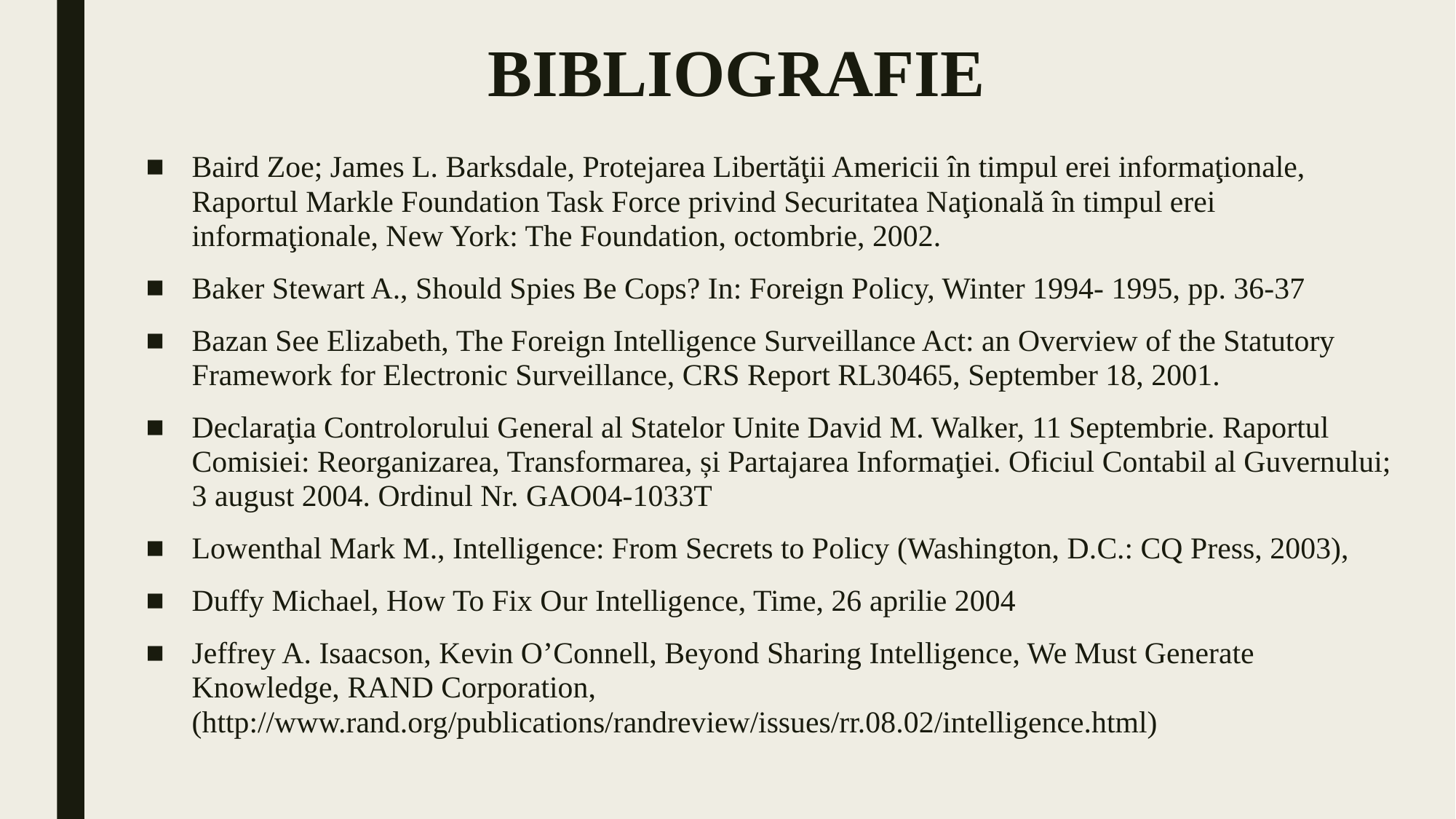

# BIBLIOGRAFIE
Baird Zoe; James L. Barksdale, Protejarea Libertăţii Americii în timpul erei informaţionale, Raportul Markle Foundation Task Force privind Securitatea Naţională în timpul erei informaţionale, New York: The Foundation, octombrie, 2002.
Baker Stewart A., Should Spies Be Cops? In: Foreign Policy, Winter 1994- 1995, pp. 36-37
Bazan See Elizabeth, The Foreign Intelligence Surveillance Act: an Overview of the Statutory Framework for Electronic Surveillance, CRS Report RL30465, September 18, 2001.
Declaraţia Controlorului General al Statelor Unite David M. Walker, 11 Septembrie. Raportul Comisiei: Reorganizarea, Transformarea, și Partajarea Informaţiei. Oficiul Contabil al Guvernului; 3 august 2004. Ordinul Nr. GAO04-1033T
Lowenthal Mark M., Intelligence: From Secrets to Policy (Washington, D.C.: CQ Press, 2003),
Duffy Michael, How To Fix Our Intelligence, Time, 26 aprilie 2004
Jeffrey A. Isaacson, Kevin O’Connell, Beyond Sharing Intelligence, We Must Generate Knowledge, RAND Corporation, (http://www.rand.org/publications/randreview/issues/rr.08.02/intelligence.html)